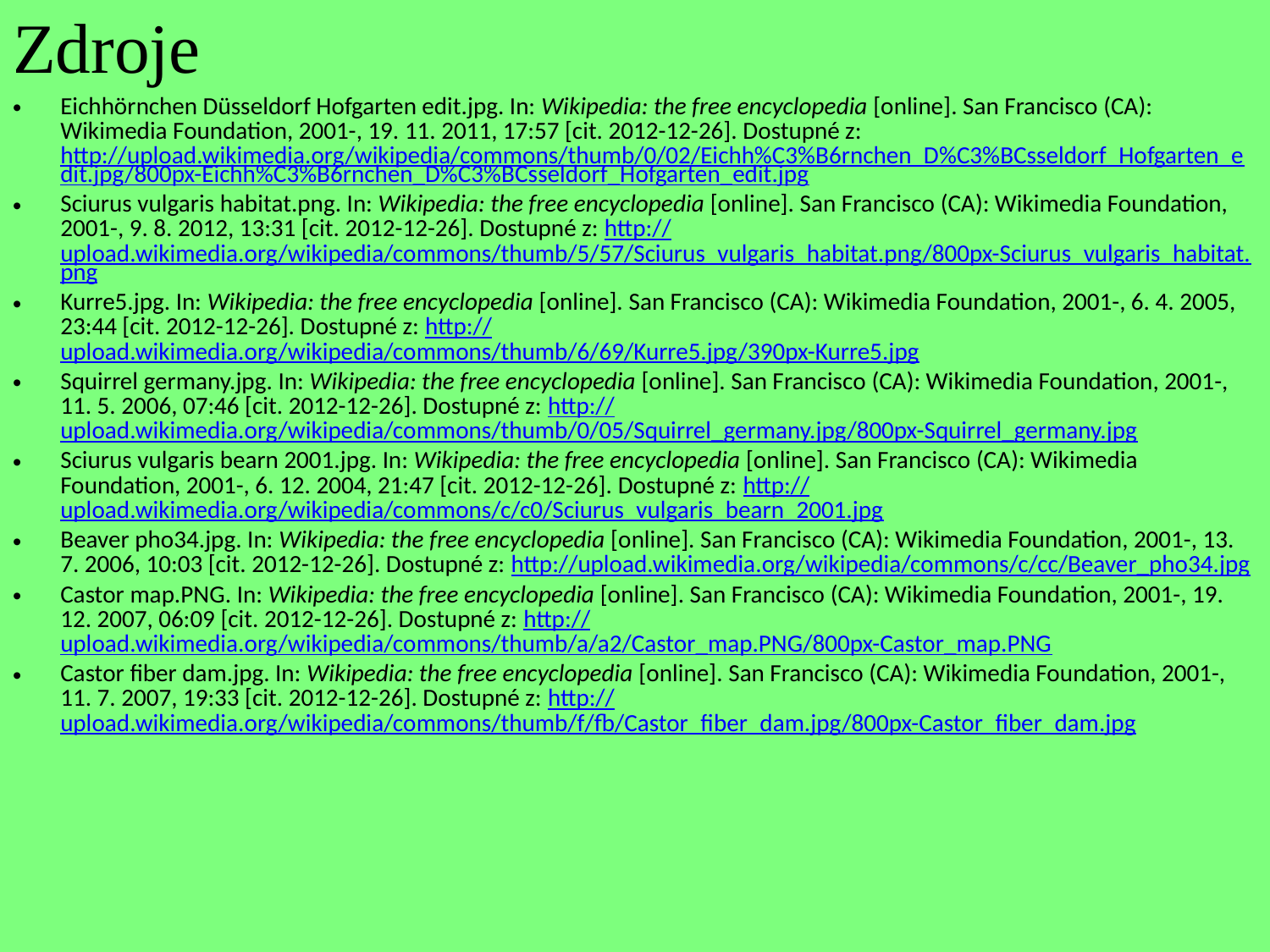

# Zdroje
Eichhörnchen Düsseldorf Hofgarten edit.jpg. In: Wikipedia: the free encyclopedia [online]. San Francisco (CA): Wikimedia Foundation, 2001-, 19. 11. 2011, 17:57 [cit. 2012-12-26]. Dostupné z: http://upload.wikimedia.org/wikipedia/commons/thumb/0/02/Eichh%C3%B6rnchen_D%C3%BCsseldorf_Hofgarten_edit.jpg/800px-Eichh%C3%B6rnchen_D%C3%BCsseldorf_Hofgarten_edit.jpg
Sciurus vulgaris habitat.png. In: Wikipedia: the free encyclopedia [online]. San Francisco (CA): Wikimedia Foundation, 2001-, 9. 8. 2012, 13:31 [cit. 2012-12-26]. Dostupné z: http://upload.wikimedia.org/wikipedia/commons/thumb/5/57/Sciurus_vulgaris_habitat.png/800px-Sciurus_vulgaris_habitat.png
Kurre5.jpg. In: Wikipedia: the free encyclopedia [online]. San Francisco (CA): Wikimedia Foundation, 2001-, 6. 4. 2005, 23:44 [cit. 2012-12-26]. Dostupné z: http://upload.wikimedia.org/wikipedia/commons/thumb/6/69/Kurre5.jpg/390px-Kurre5.jpg
Squirrel germany.jpg. In: Wikipedia: the free encyclopedia [online]. San Francisco (CA): Wikimedia Foundation, 2001-, 11. 5. 2006, 07:46 [cit. 2012-12-26]. Dostupné z: http://upload.wikimedia.org/wikipedia/commons/thumb/0/05/Squirrel_germany.jpg/800px-Squirrel_germany.jpg
Sciurus vulgaris bearn 2001.jpg. In: Wikipedia: the free encyclopedia [online]. San Francisco (CA): Wikimedia Foundation, 2001-, 6. 12. 2004, 21:47 [cit. 2012-12-26]. Dostupné z: http://upload.wikimedia.org/wikipedia/commons/c/c0/Sciurus_vulgaris_bearn_2001.jpg
Beaver pho34.jpg. In: Wikipedia: the free encyclopedia [online]. San Francisco (CA): Wikimedia Foundation, 2001-, 13. 7. 2006, 10:03 [cit. 2012-12-26]. Dostupné z: http://upload.wikimedia.org/wikipedia/commons/c/cc/Beaver_pho34.jpg
Castor map.PNG. In: Wikipedia: the free encyclopedia [online]. San Francisco (CA): Wikimedia Foundation, 2001-, 19. 12. 2007, 06:09 [cit. 2012-12-26]. Dostupné z: http://upload.wikimedia.org/wikipedia/commons/thumb/a/a2/Castor_map.PNG/800px-Castor_map.PNG
Castor fiber dam.jpg. In: Wikipedia: the free encyclopedia [online]. San Francisco (CA): Wikimedia Foundation, 2001-, 11. 7. 2007, 19:33 [cit. 2012-12-26]. Dostupné z: http://upload.wikimedia.org/wikipedia/commons/thumb/f/fb/Castor_fiber_dam.jpg/800px-Castor_fiber_dam.jpg